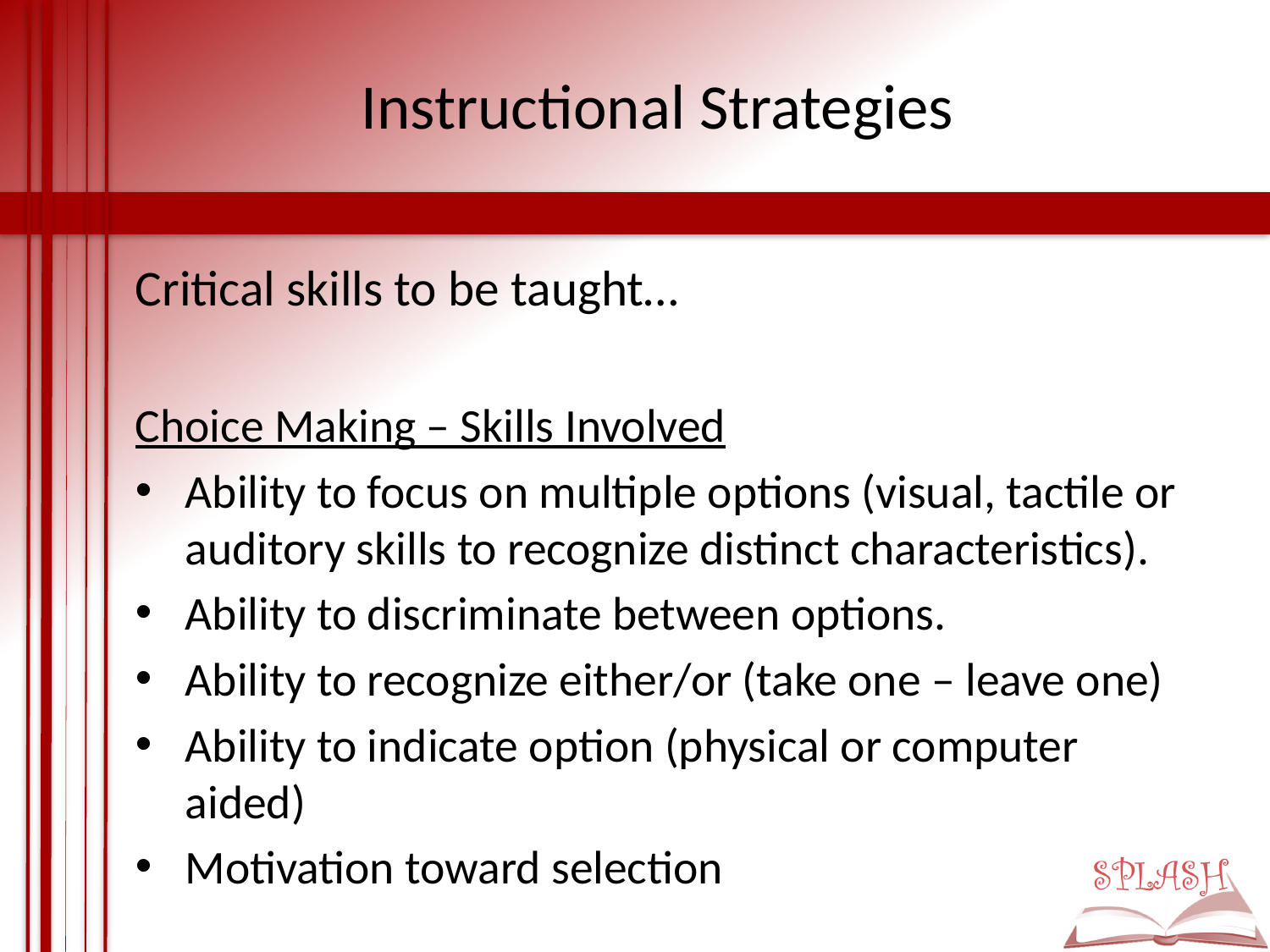

# Instructional Strategies
Critical skills to be taught…

Choice Making – Skills Involved
Ability to focus on multiple options (visual, tactile or auditory skills to recognize distinct characteristics).
Ability to discriminate between options.
Ability to recognize either/or (take one – leave one)
Ability to indicate option (physical or computer aided)
Motivation toward selection